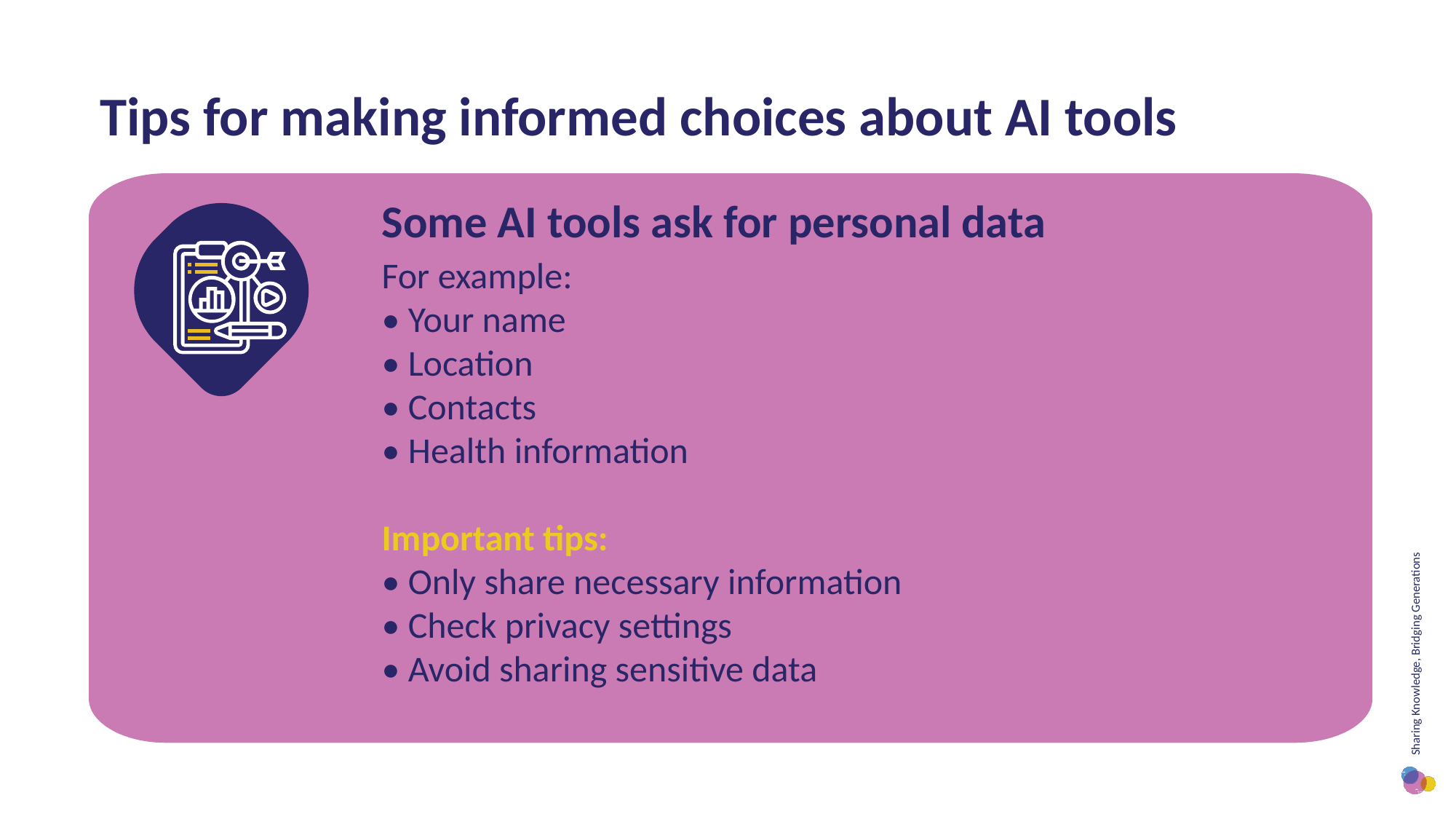

Tips for making informed choices about AI tools

Some AI tools ask for personal data

For example:
• Your name
• Location
• Contacts
• Health information

Important tips:
• Only share necessary information
• Check privacy settings
• Avoid sharing sensitive data